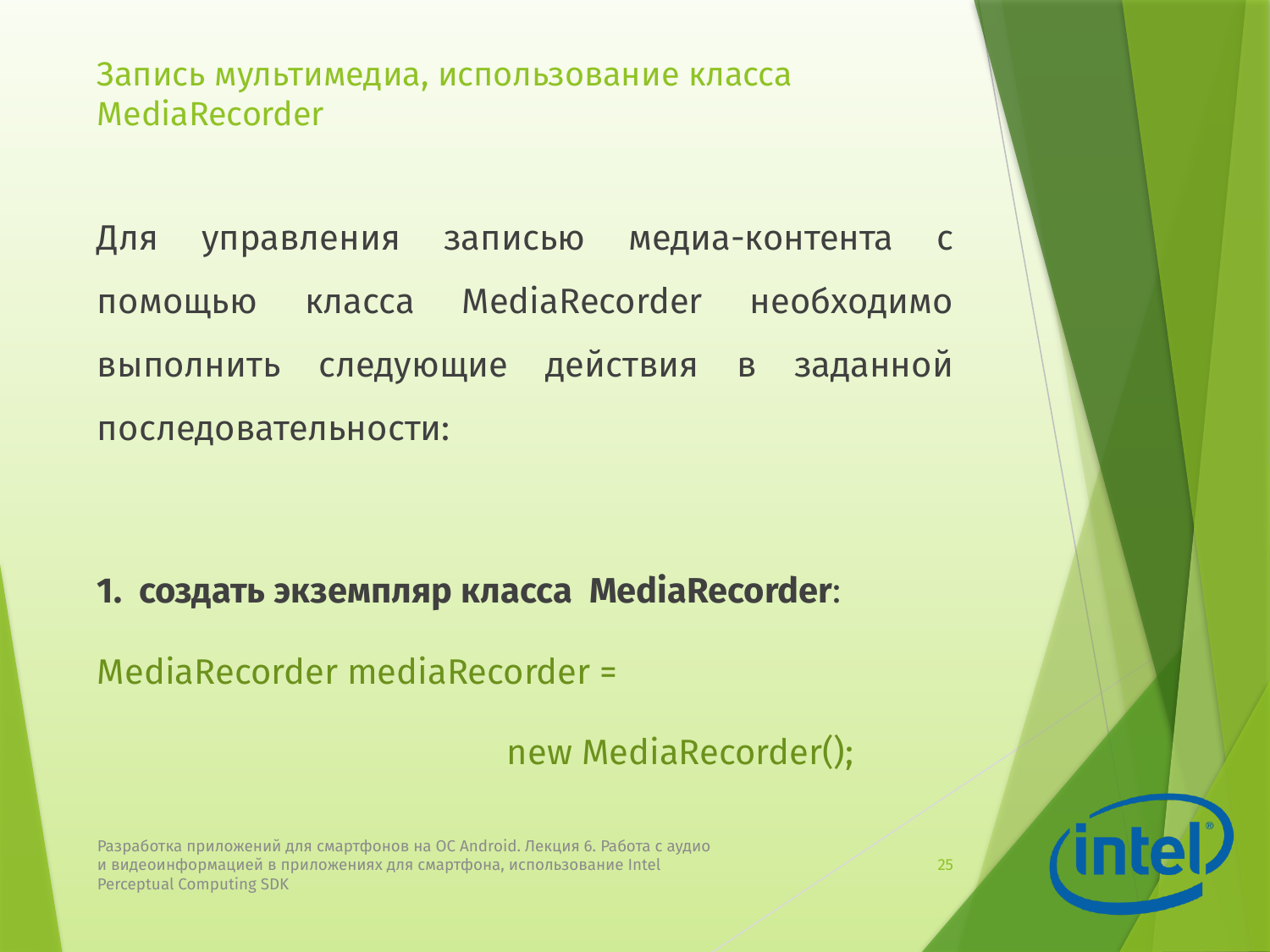

# Запись мультимедиа, использование класса MediaRecorder
Для управления записью медиа-контента с помощью класса MediaRecorder необходимо выполнить следующие действия в заданной последовательности:

1.  создать экземпляр класса  MediaRecorder:
MediaRecorder mediaRecorder =
                                            new MediaRecorder();

Разработка приложений для смартфонов на ОС Android. Лекция 6. Работа с аудио и видеоинформацией в приложениях для смартфона, использование Intel Perceptual Computing SDK
25